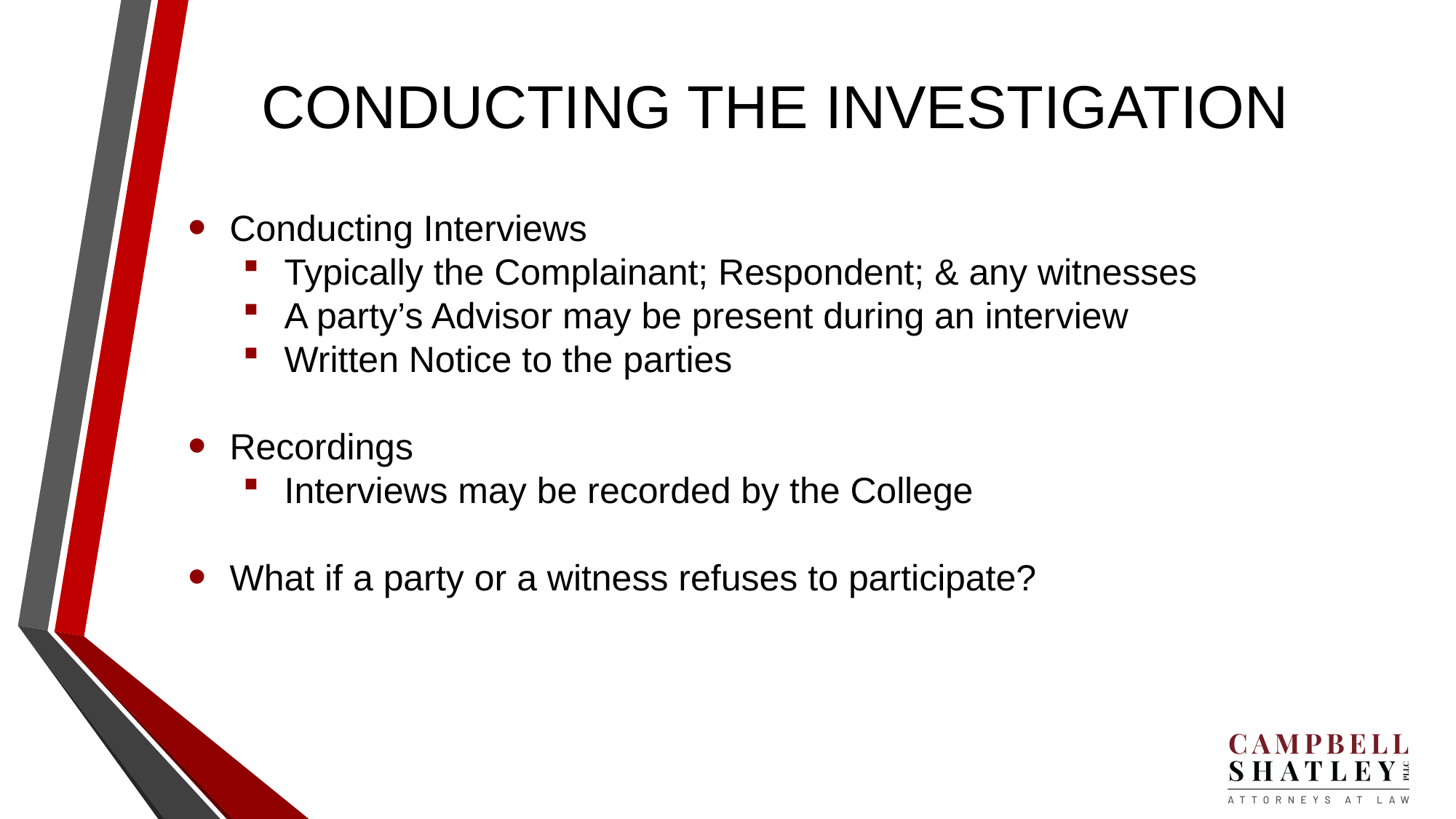

# CONDUCTING THE INVESTIGATION
Conducting Interviews
Typically the Complainant; Respondent; & any witnesses
A party’s Advisor may be present during an interview
Written Notice to the parties

Recordings
Interviews may be recorded by the College

What if a party or a witness refuses to participate?